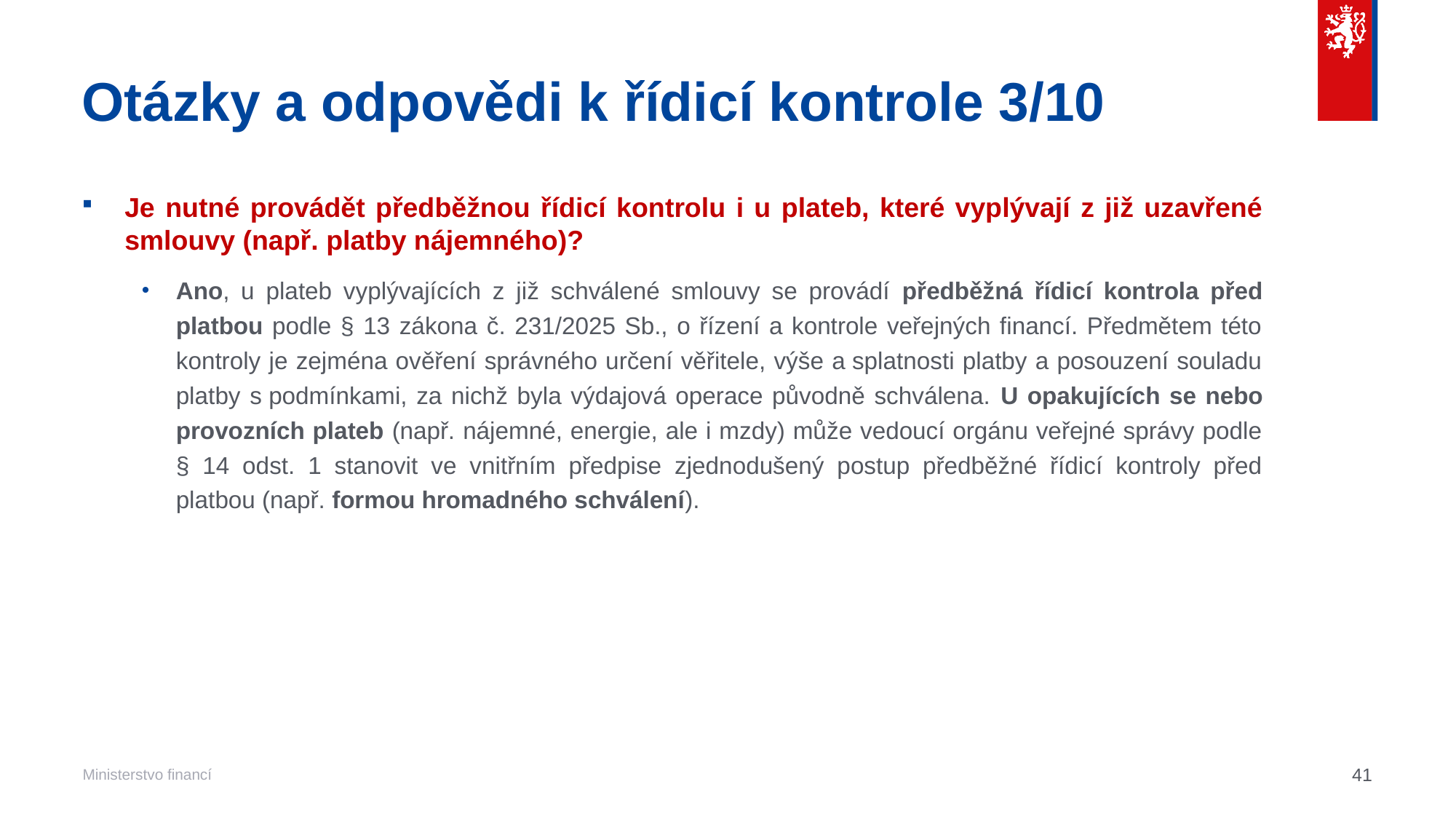

# Otázky a odpovědi k řídicí kontrole 3/10
Je nutné provádět předběžnou řídicí kontrolu i u plateb, které vyplývají z již uzavřené smlouvy (např. platby nájemného)?
Ano, u plateb vyplývajících z již schválené smlouvy se provádí předběžná řídicí kontrola před platbou podle § 13 zákona č. 231/2025 Sb., o řízení a kontrole veřejných financí. Předmětem této kontroly je zejména ověření správného určení věřitele, výše a splatnosti platby a posouzení souladu platby s podmínkami, za nichž byla výdajová operace původně schválena. U opakujících se nebo provozních plateb (např. nájemné, energie, ale i mzdy) může vedoucí orgánu veřejné správy podle § 14 odst. 1 stanovit ve vnitřním předpise zjednodušený postup předběžné řídicí kontroly před platbou (např. formou hromadného schválení).

41